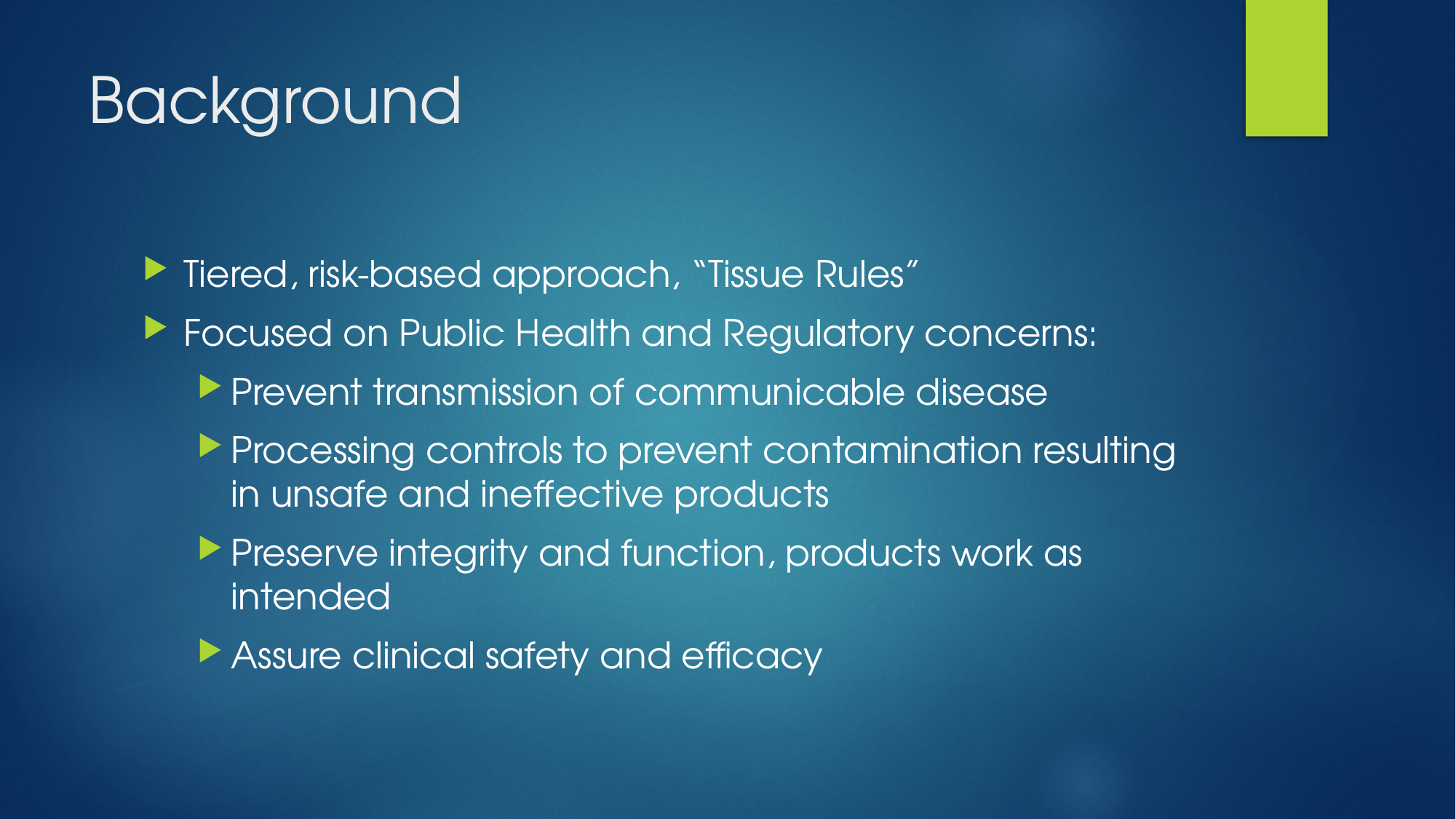

# Background
Tiered, risk-based approach, “Tissue Rules”
Focused on Public Health and Regulatory concerns:
Prevent transmission of communicable disease
Processing controls to prevent contamination resulting in unsafe and ineffective products
Preserve integrity and function, products work as intended
Assure clinical safety and efficacy